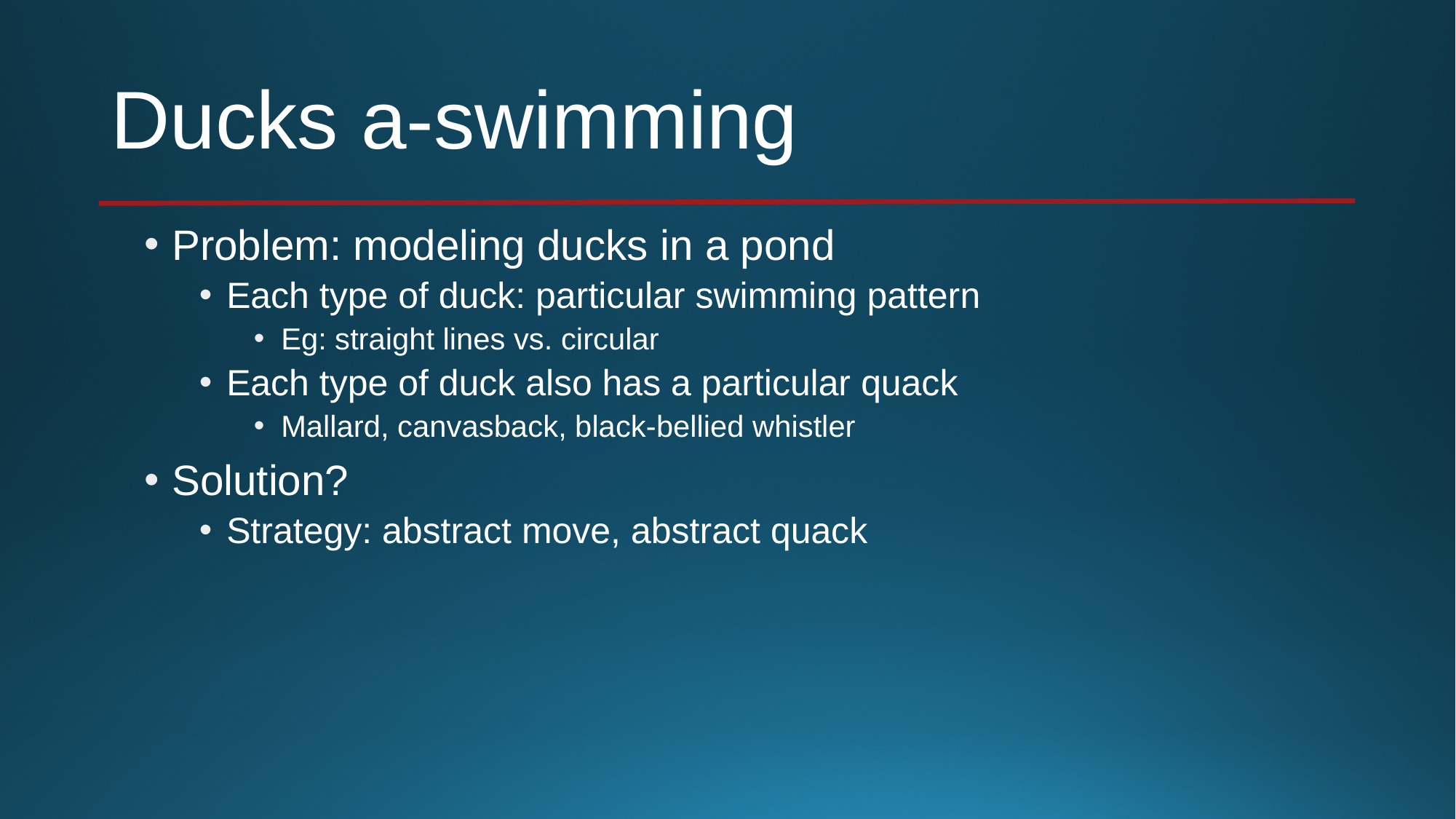

# Ducks a-swimming
Problem: modeling ducks in a pond
Each type of duck: particular swimming pattern
Eg: straight lines vs. circular
Each type of duck also has a particular quack
Mallard, canvasback, black-bellied whistler
Solution?
Strategy: abstract move, abstract quack